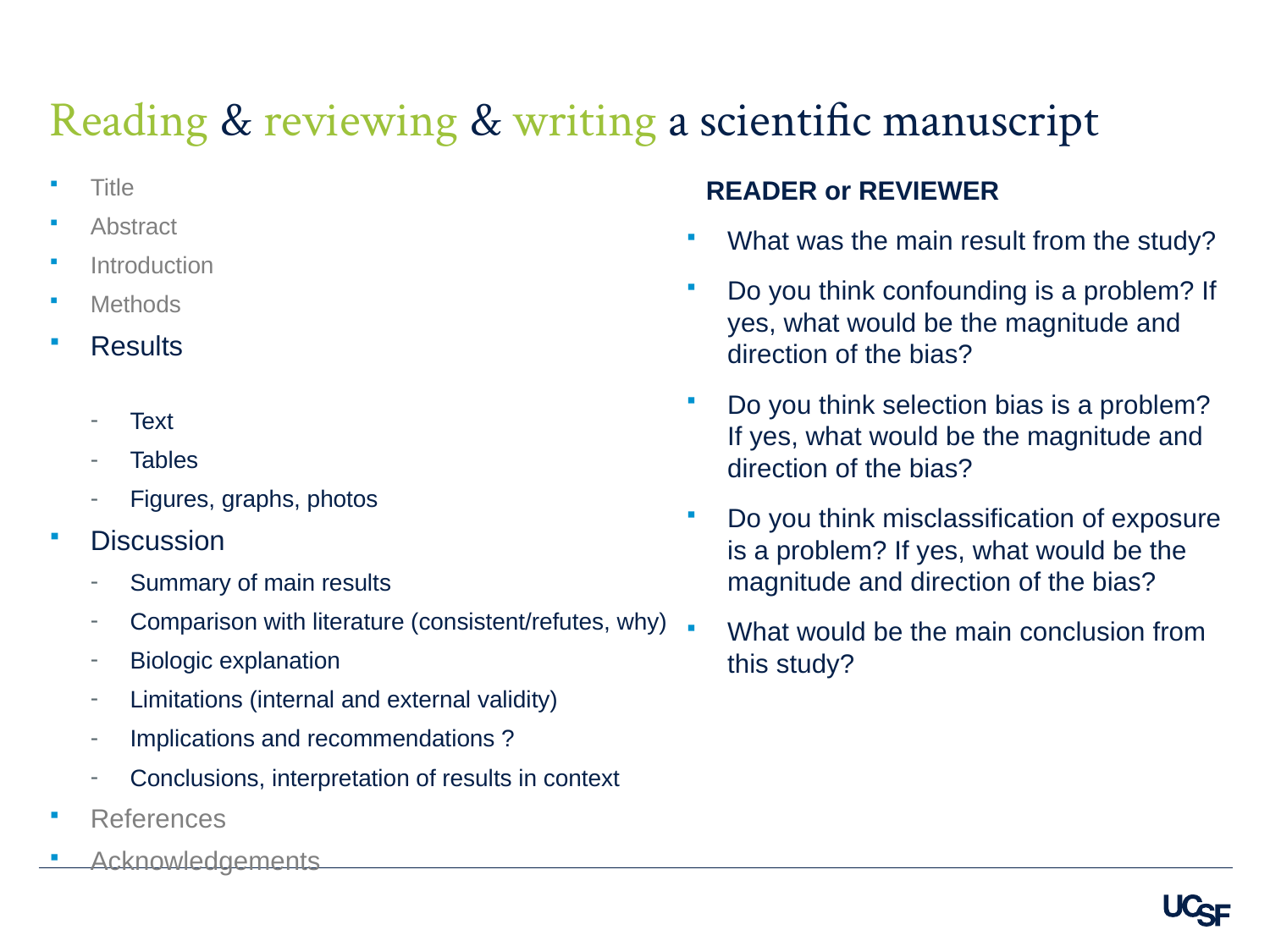

# Reading & reviewing & writing a scientific manuscript
Title
Abstract
Introduction
Methods
Results
Text
Tables
Figures, graphs, photos
Discussion
Summary of main results
Comparison with literature (consistent/refutes, why)
Biologic explanation
Limitations (internal and external validity)
Implications and recommendations ?
Conclusions, interpretation of results in context
References
Acknowledgements
READER or REVIEWER
What was the main result from the study?
Do you think confounding is a problem? If yes, what would be the magnitude and direction of the bias?
Do you think selection bias is a problem? If yes, what would be the magnitude and direction of the bias?
Do you think misclassification of exposure is a problem? If yes, what would be the magnitude and direction of the bias?
What would be the main conclusion from this study?